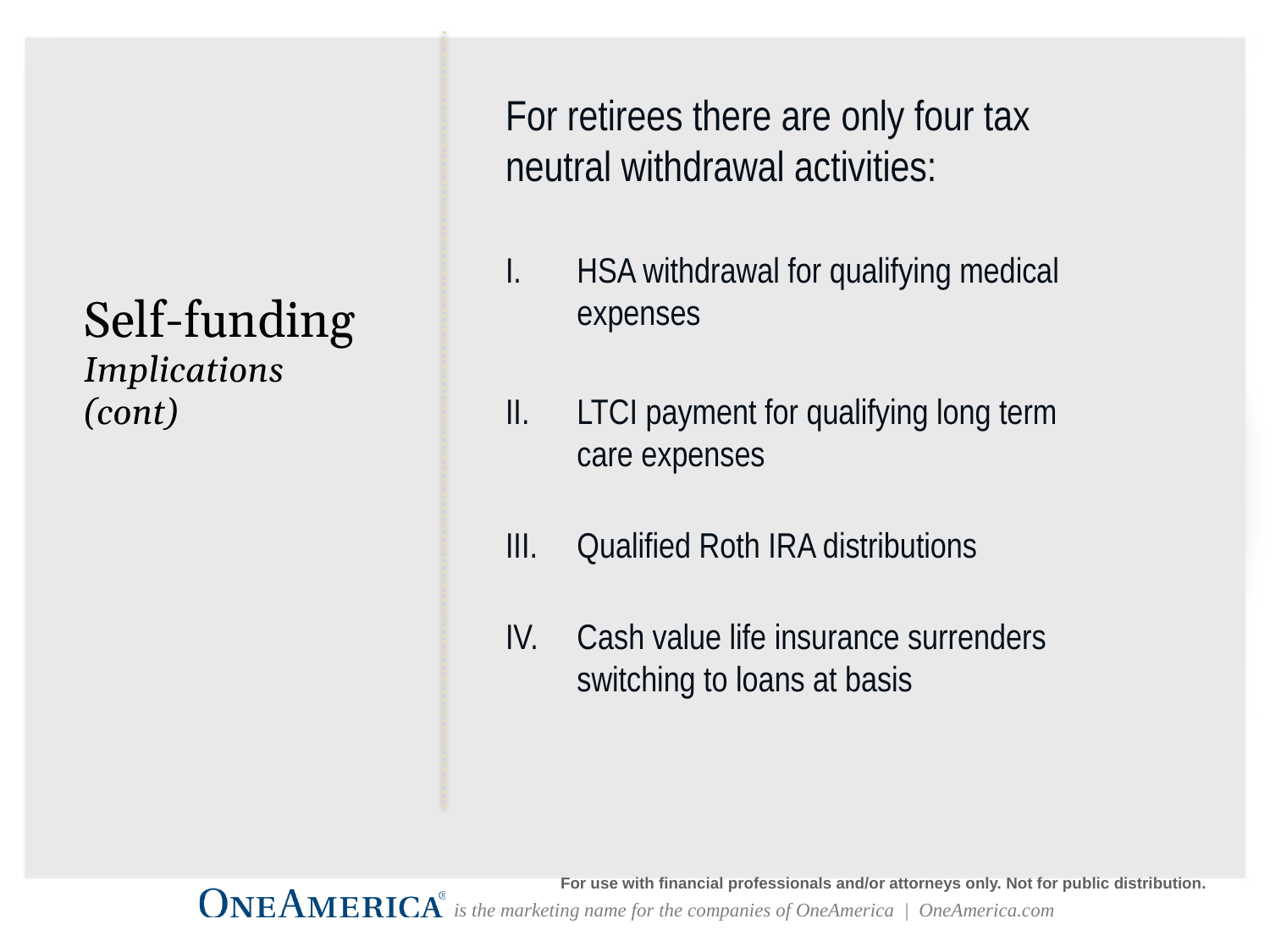

For retirees there are only four tax neutral withdrawal activities:
HSA withdrawal for qualifying medical expenses

LTCI payment for qualifying long term care expenses
Qualified Roth IRA distributions
Cash value life insurance surrenders switching to loans at basis
Self-funding
Implications (cont)
For use with financial professionals and/or attorneys only. Not for public distribution.